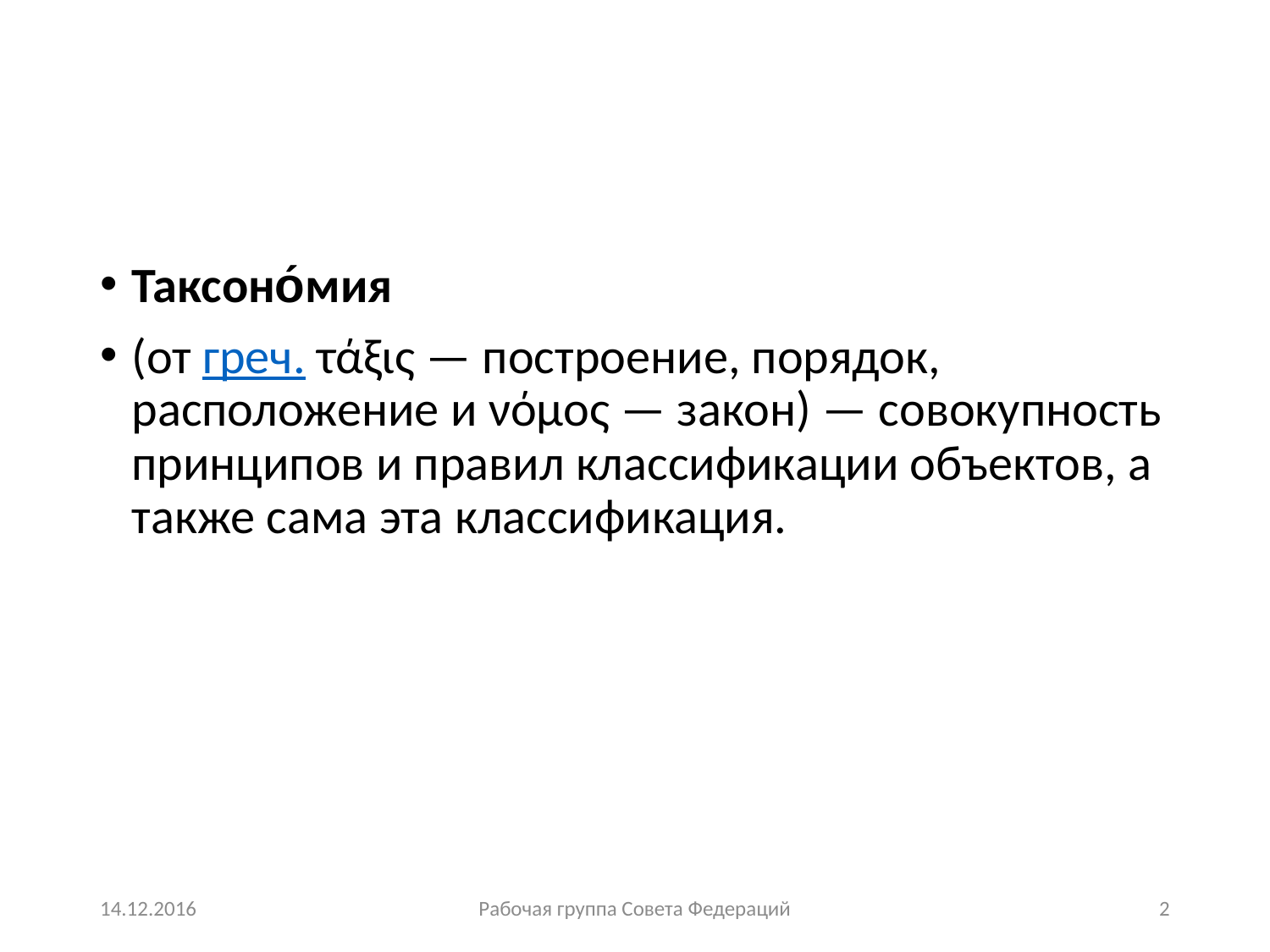

#
Таксоно́мия
(от греч. τάξις — построение, порядок, расположение и νόμος — закон) — совокупность принципов и правил классификации объектов, а также сама эта классификация.
14.12.2016
Рабочая группа Совета Федераций
2